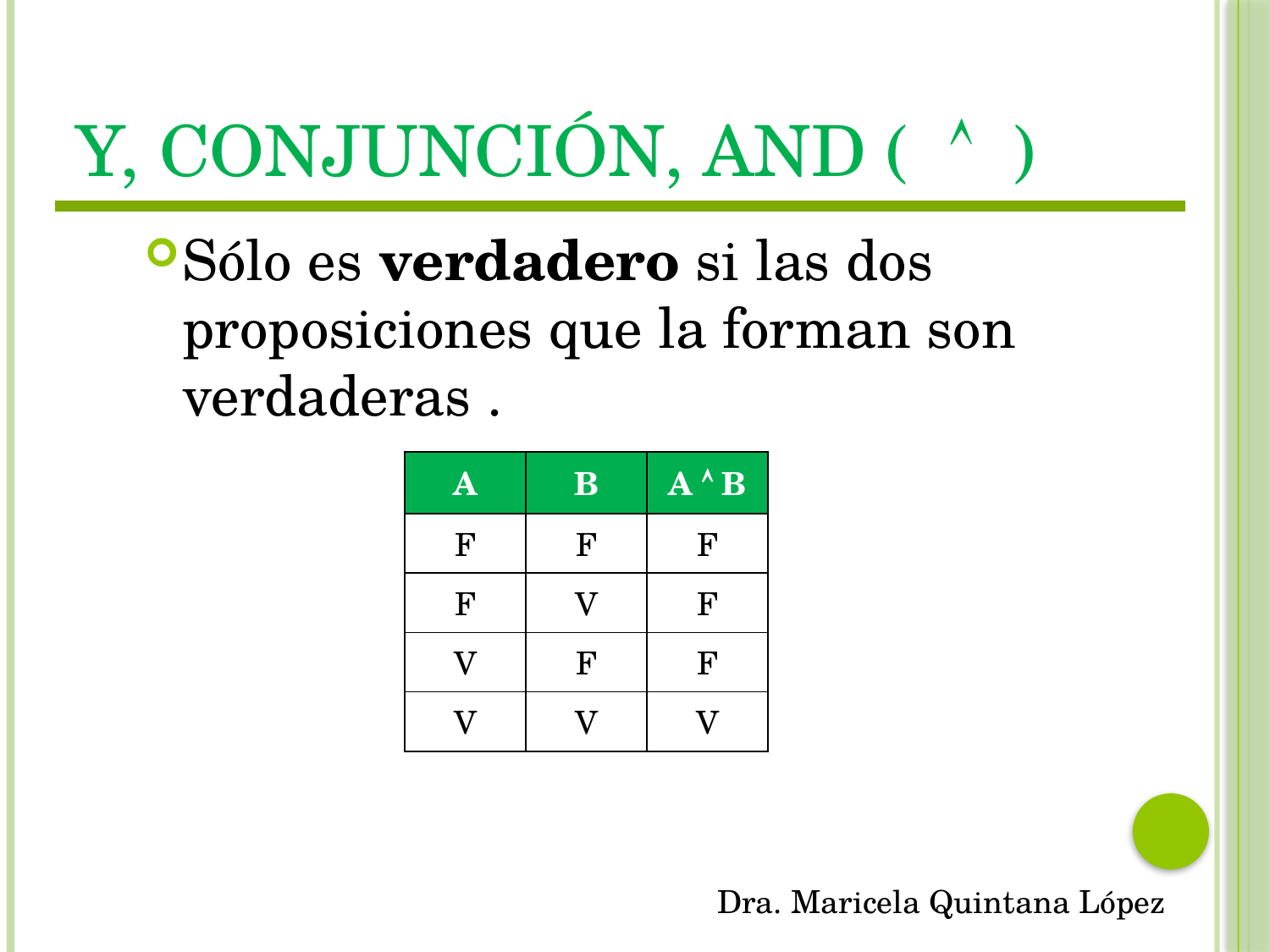

# Y, Conjunción, AND (  ∧  )
Sólo es verdadero si las dos proposiciones que la forman son verdaderas .

| A | B | A ∧ B |
| --- | --- | --- |
| F | F | F |
| F | V | F |
| V | F | F |
| V | V | V |